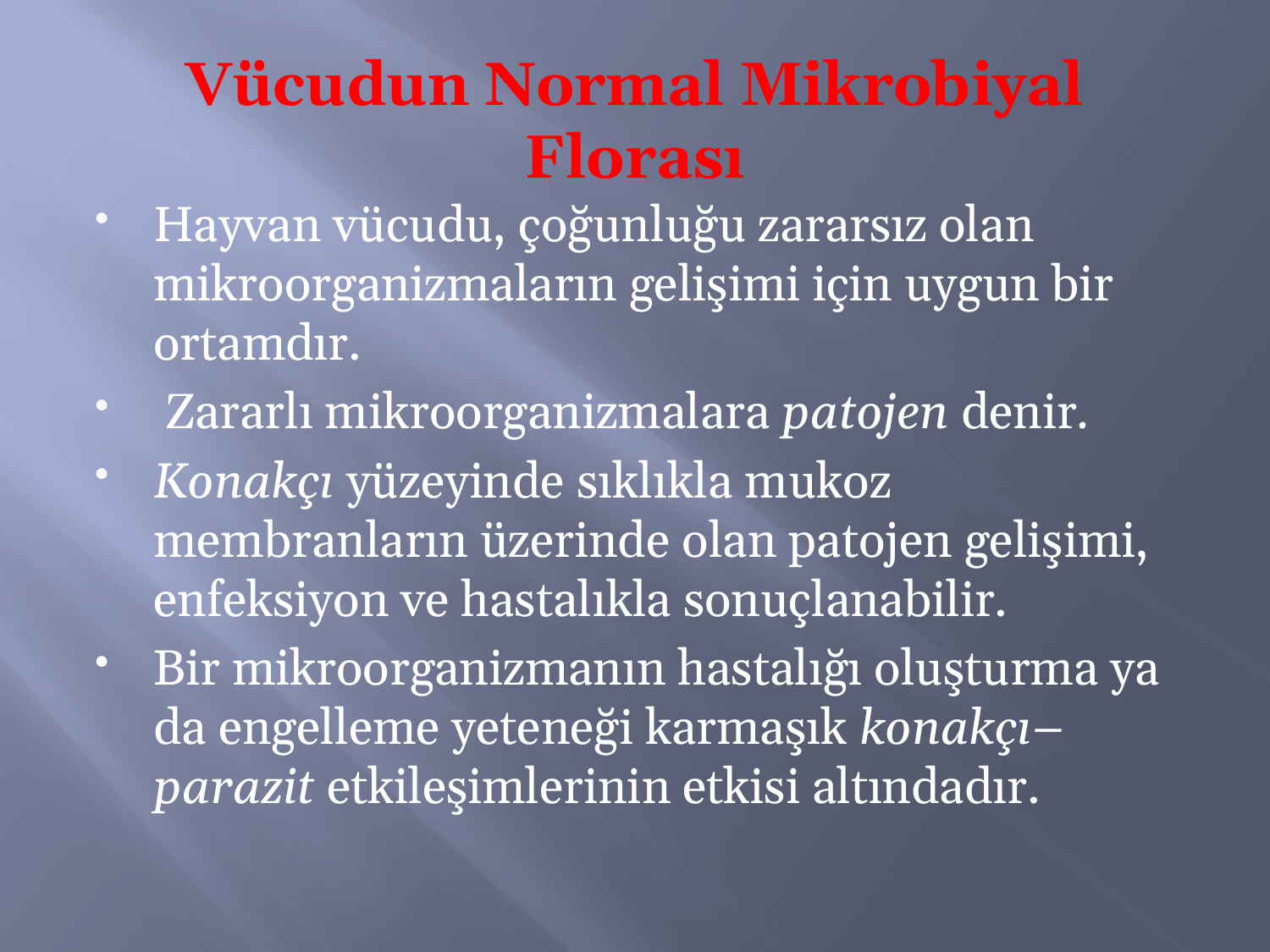

# Vücudun Normal Mikrobiyal Florası
Hayvan vücudu, çoğunluğu zararsız olan mikroorganizmaların gelişimi için uygun bir ortamdır.
 Zararlı mikroorganizmalara patojen denir.
Konakçı yüzeyinde sıklıkla mukoz membranların üzerinde olan patojen gelişimi, enfeksiyon ve hastalıkla sonuçlanabilir.
Bir mikroorganizmanın hastalığı oluşturma ya da engelleme yeteneği karmaşık konakçı–parazit etkileşimlerinin etkisi altındadır.